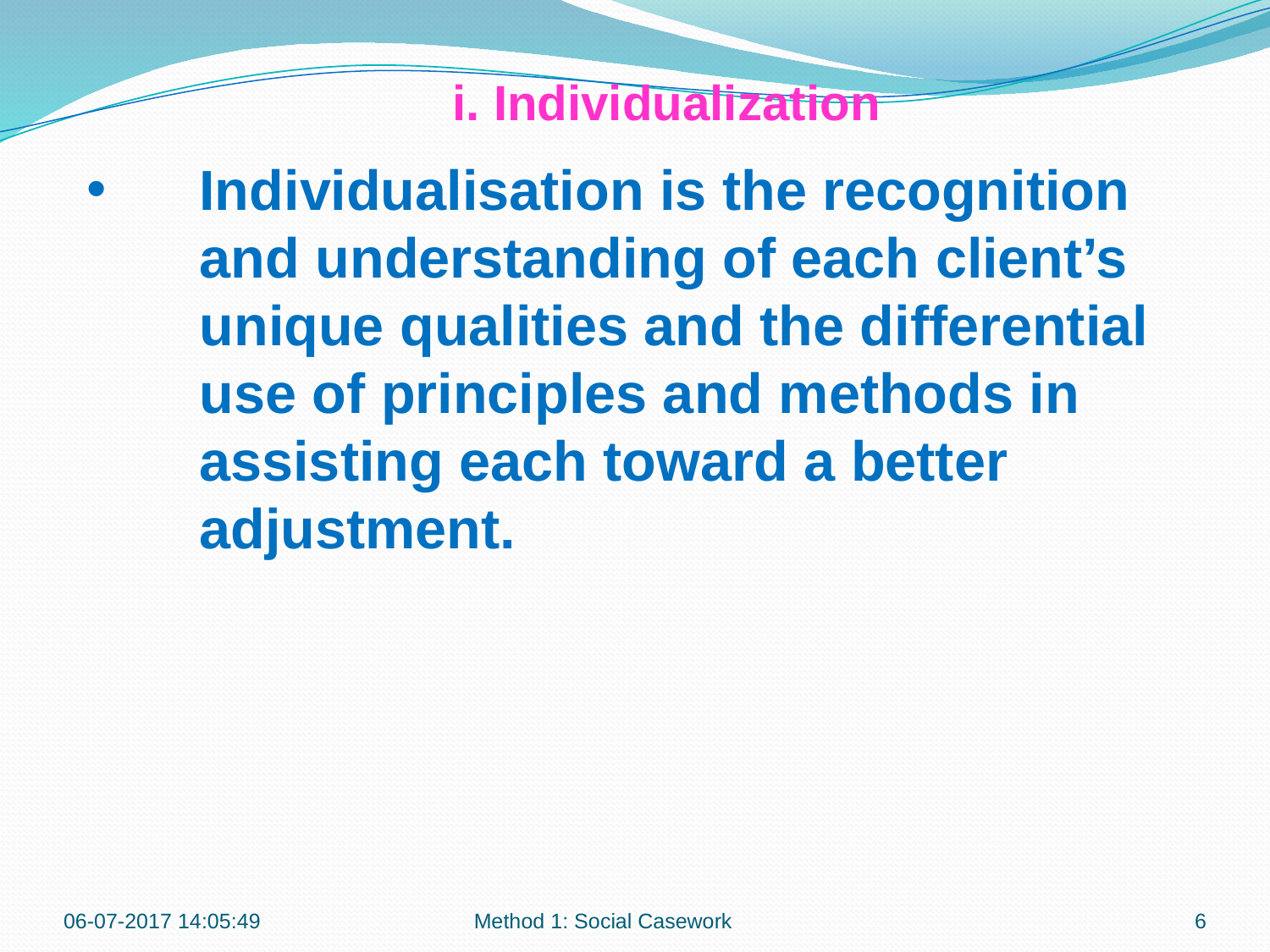

i. Individualization
Individualisation is the recognition and understanding of each client’s unique qualities and the differential use of principles and methods in assisting each toward a better adjustment.
06-07-2017 14:05:49
Method 1: Social Casework
6